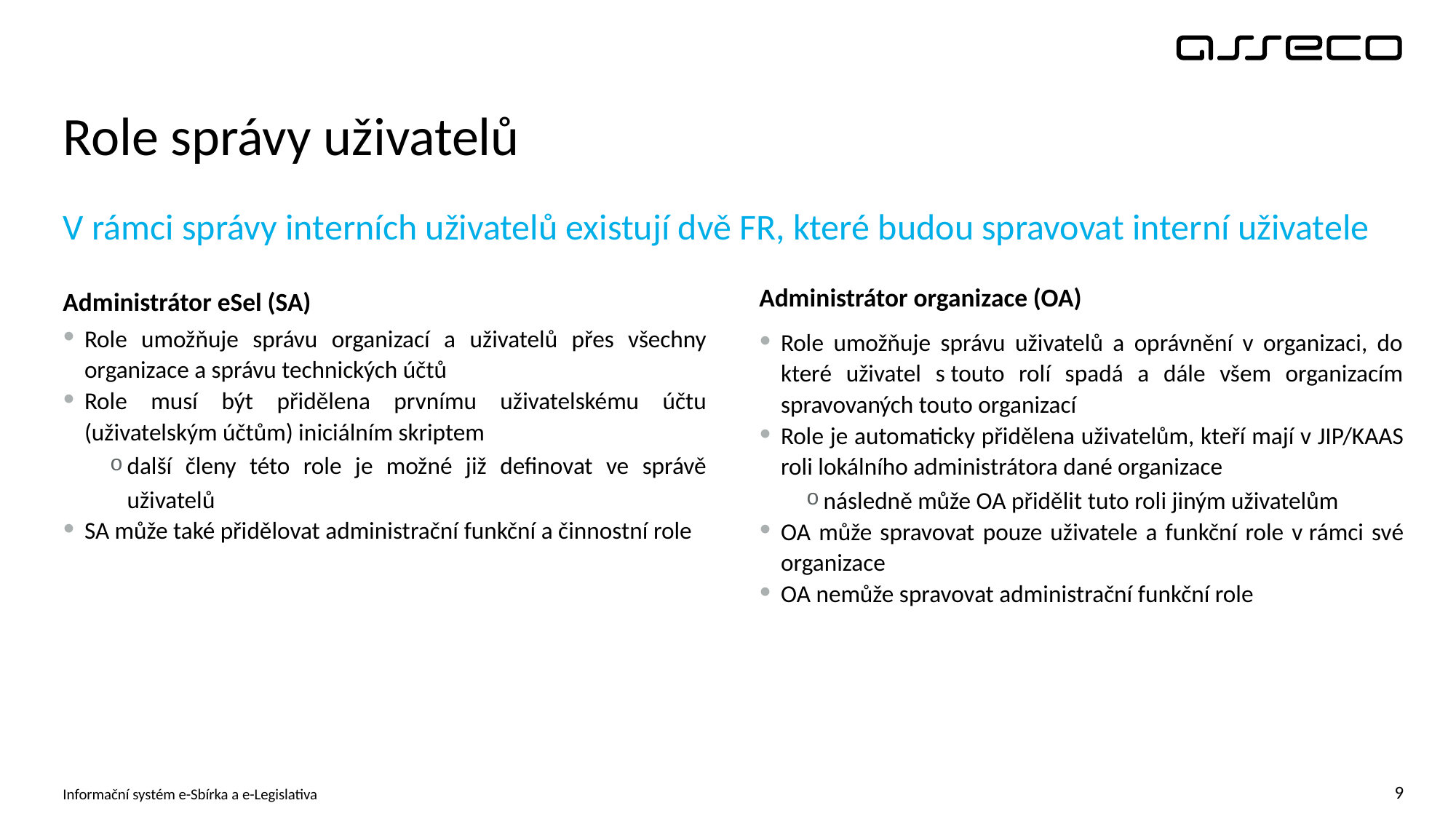

# Role správy uživatelů
V rámci správy interních uživatelů existují dvě FR, které budou spravovat interní uživatele
Administrátor eSel (SA)
Role umožňuje správu organizací a uživatelů přes všechny organizace a správu technických účtů
Role musí být přidělena prvnímu uživatelskému účtu (uživatelským účtům) iniciálním skriptem
další členy této role je možné již definovat ve správě uživatelů
SA může také přidělovat administrační funkční a činnostní role

Administrátor organizace (OA)
Role umožňuje správu uživatelů a oprávnění v organizaci, do které uživatel s touto rolí spadá a dále všem organizacím spravovaných touto organizací
Role je automaticky přidělena uživatelům, kteří mají v JIP/KAAS roli lokálního administrátora dané organizace
následně může OA přidělit tuto roli jiným uživatelům
OA může spravovat pouze uživatele a funkční role v rámci své organizace
OA nemůže spravovat administrační funkční role

Informační systém e-Sbírka a e-Legislativa
9